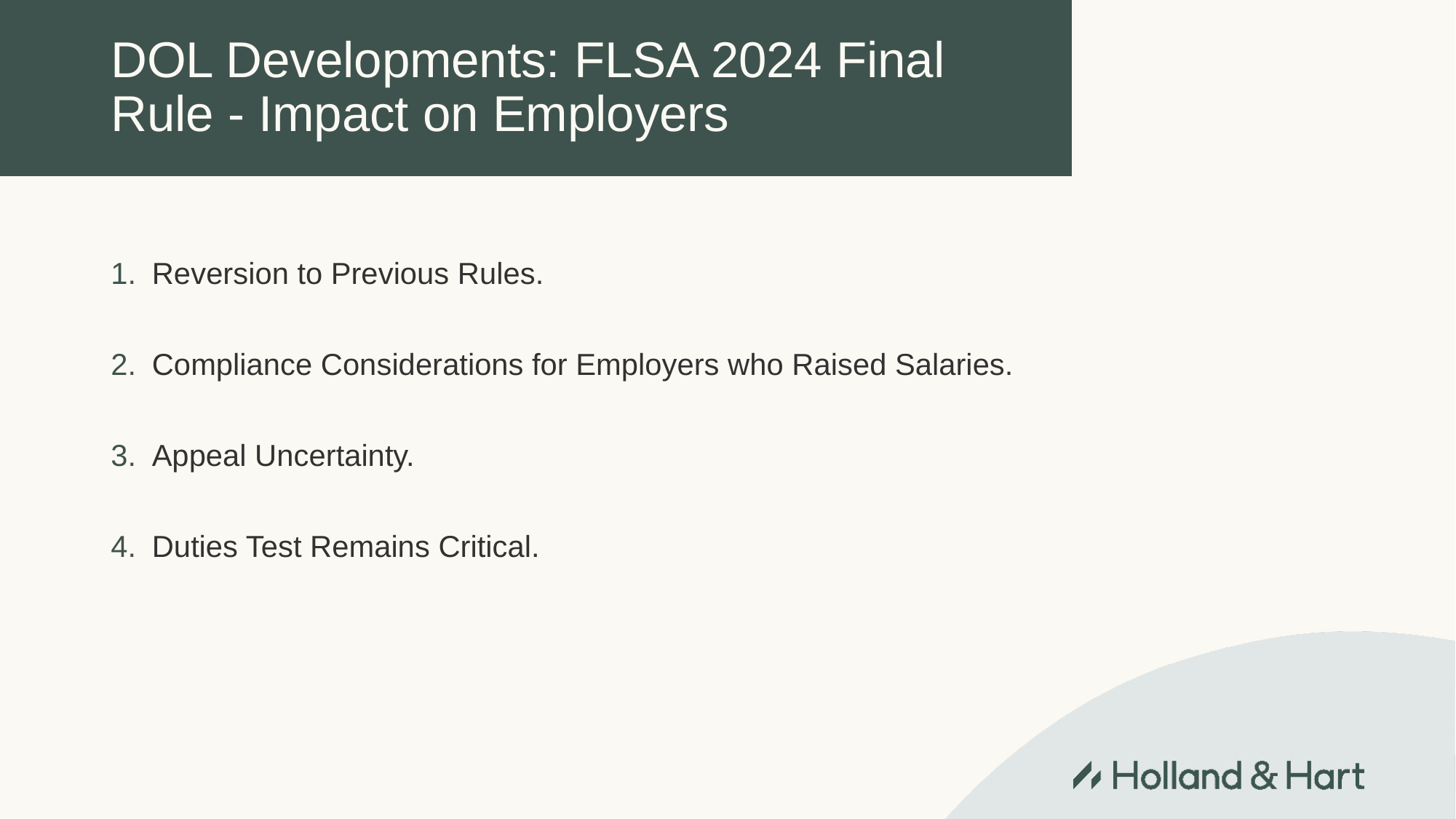

# DOL Developments: FLSA 2024 Final Rule - Impact on Employers
Reversion to Previous Rules.

Compliance Considerations for Employers who Raised Salaries.

Appeal Uncertainty.

Duties Test Remains Critical.